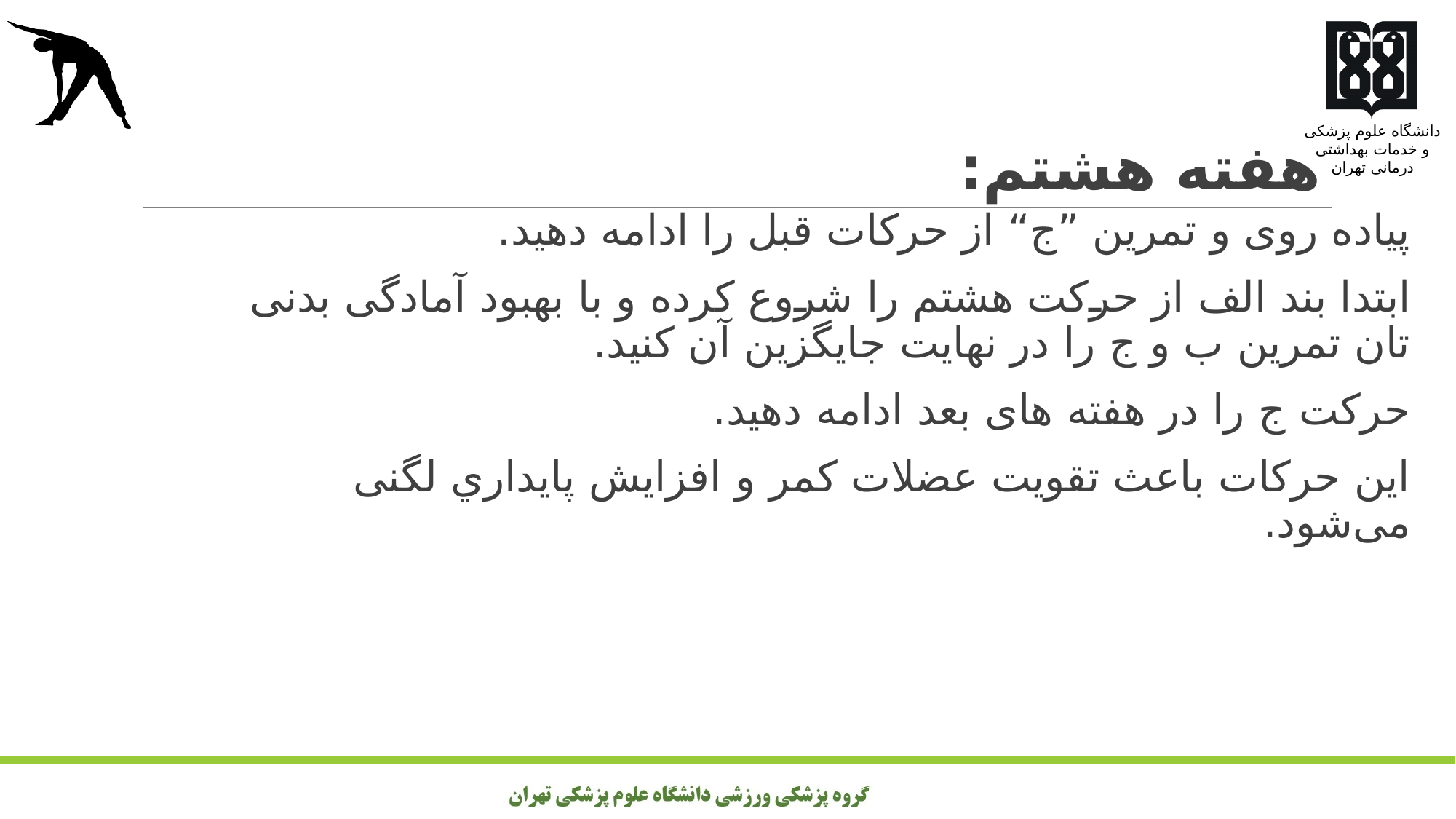

# هفته هشتم:
پیاده روی و تمرین ”ج“ از حرکات قبل را ادامه دهید.
ابتدا بند الف از حرکت هشتم را شروع کرده و با بهبود آمادگی بدنی تان تمرین ب و ج را در نهایت جایگزین آن کنید.
حرکت ج را در هفته های بعد ادامه دهید.
این حرکات باعث تقویت عضلات کمر و افزايش پايداري لگنی می‌شود.